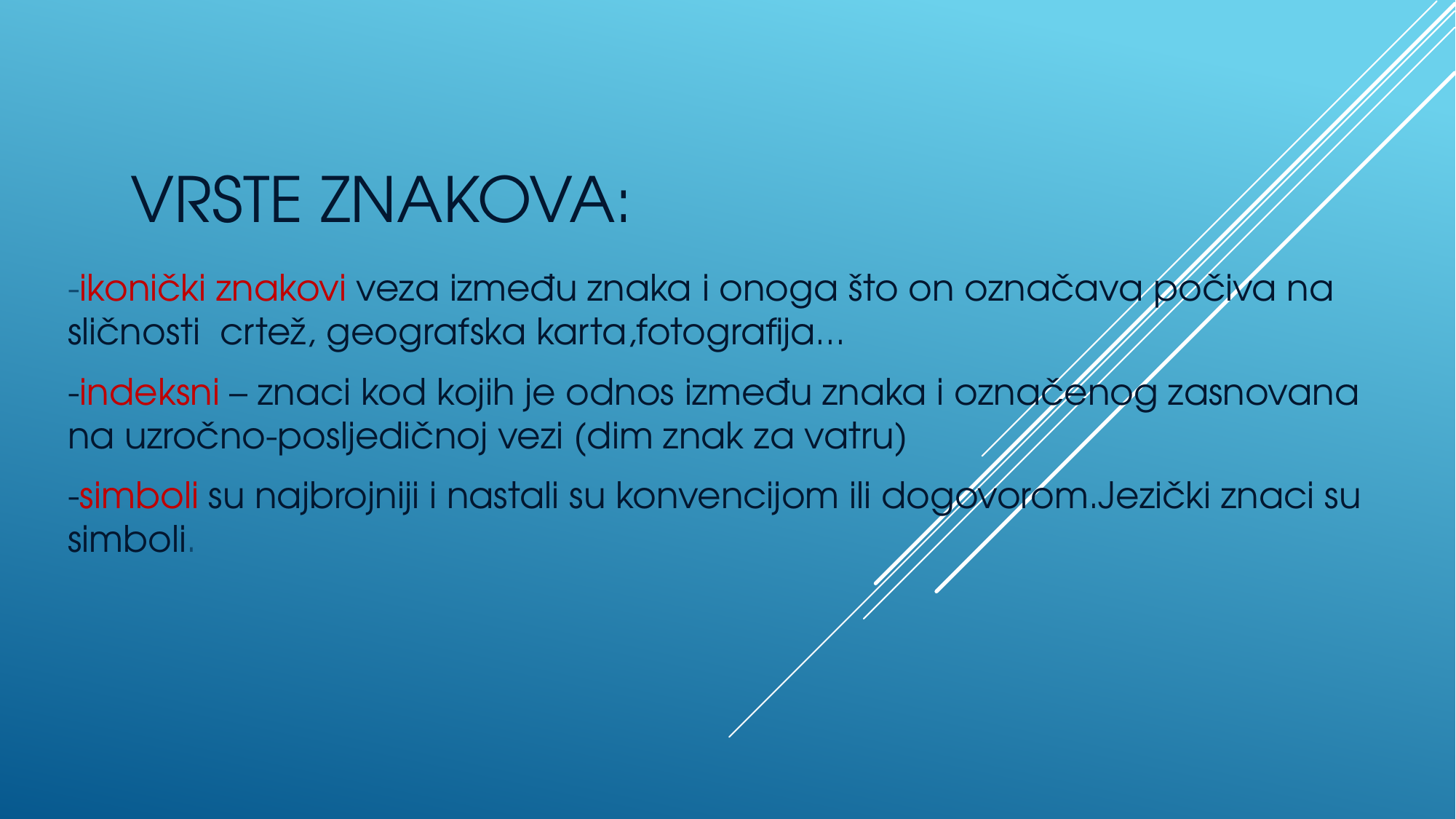

# vrste znakova:
-ikonički znakovi veza između znaka i onoga što on označava počiva na sličnosti  crtež, geografska karta,fotografija...
-indeksni – znaci kod kojih je odnos između znaka i označenog zasnovana na uzročno-posljedičnoj vezi (dim znak za vatru)
-simboli su najbrojniji i nastali su konvencijom ili dogovorom.Jezički znaci su simboli.